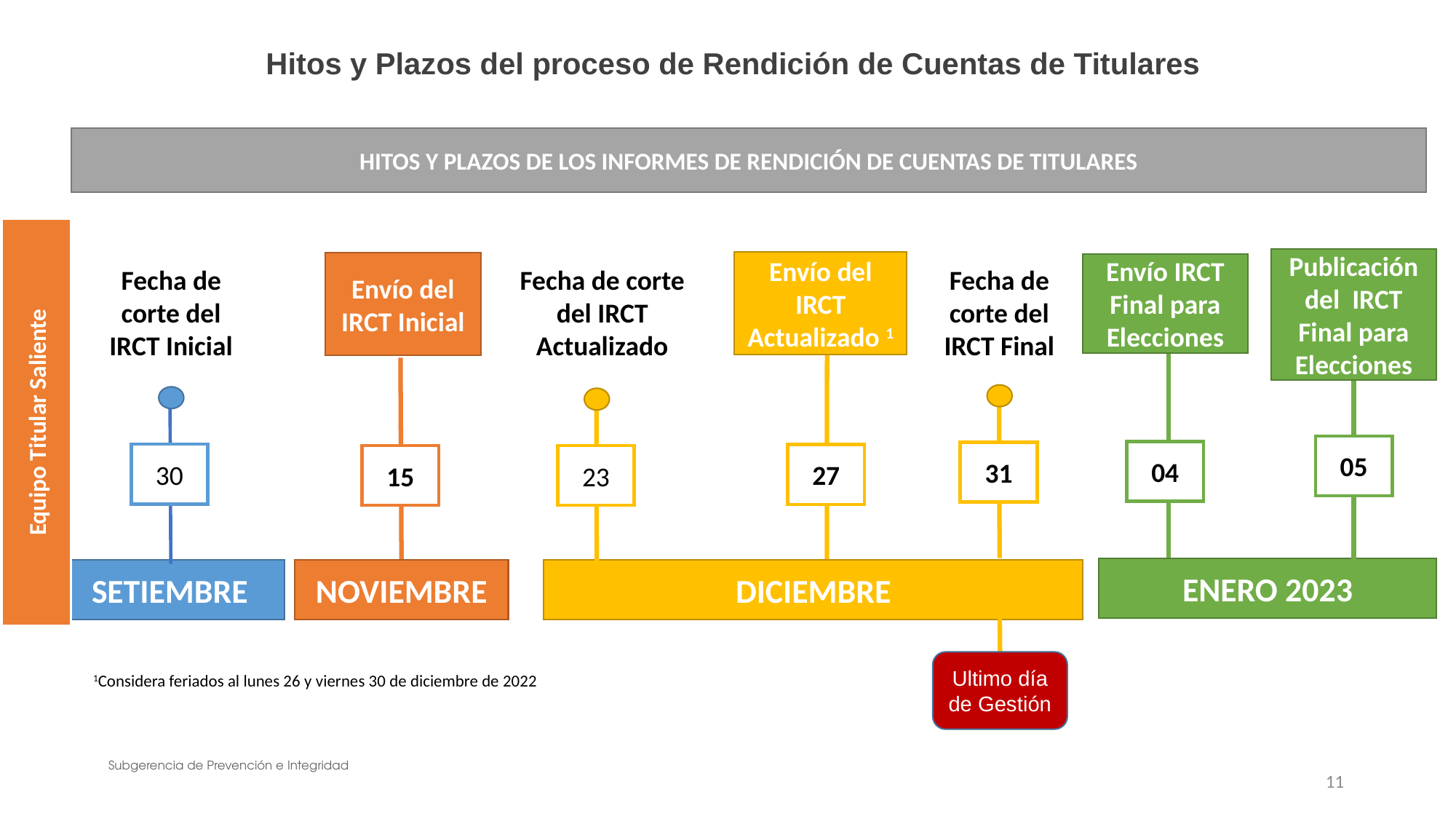

Hitos y Plazos del proceso de Rendición de Cuentas de Titulares
HITOS Y PLAZOS DE LOS INFORMES DE RENDICIÓN DE CUENTAS DE TITULARES
Equipo Titular Saliente
Publicación del  IRCT Final para Elecciones
Envío del IRCT Actualizado 1
Envío del IRCT Inicial
Envío IRCT Final para Elecciones
Fecha de corte del IRCT Inicial
Fecha de corte del IRCT Actualizado
Fecha de corte del IRCT Final

31

30

23
05
04
27
15
ENERO 2023
SETIEMBRE
DICIEMBRE
NOVIEMBRE
Ultimo día de Gestión
1Considera feriados al lunes 26 y viernes 30 de diciembre de 2022
Subgerencia de Prevención e Integridad
11